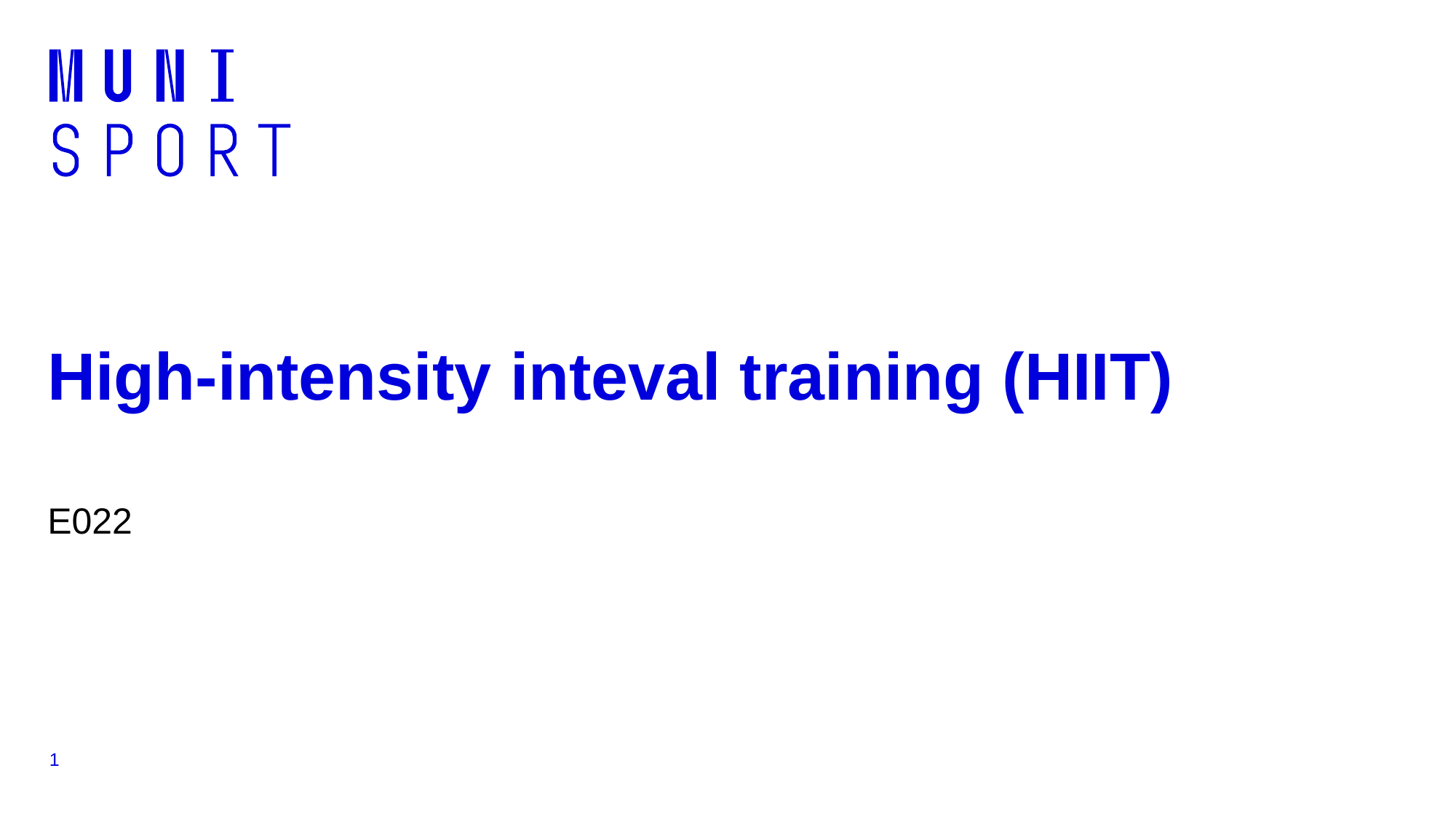

# High-intensity inteval training (HIIT)
E022
1